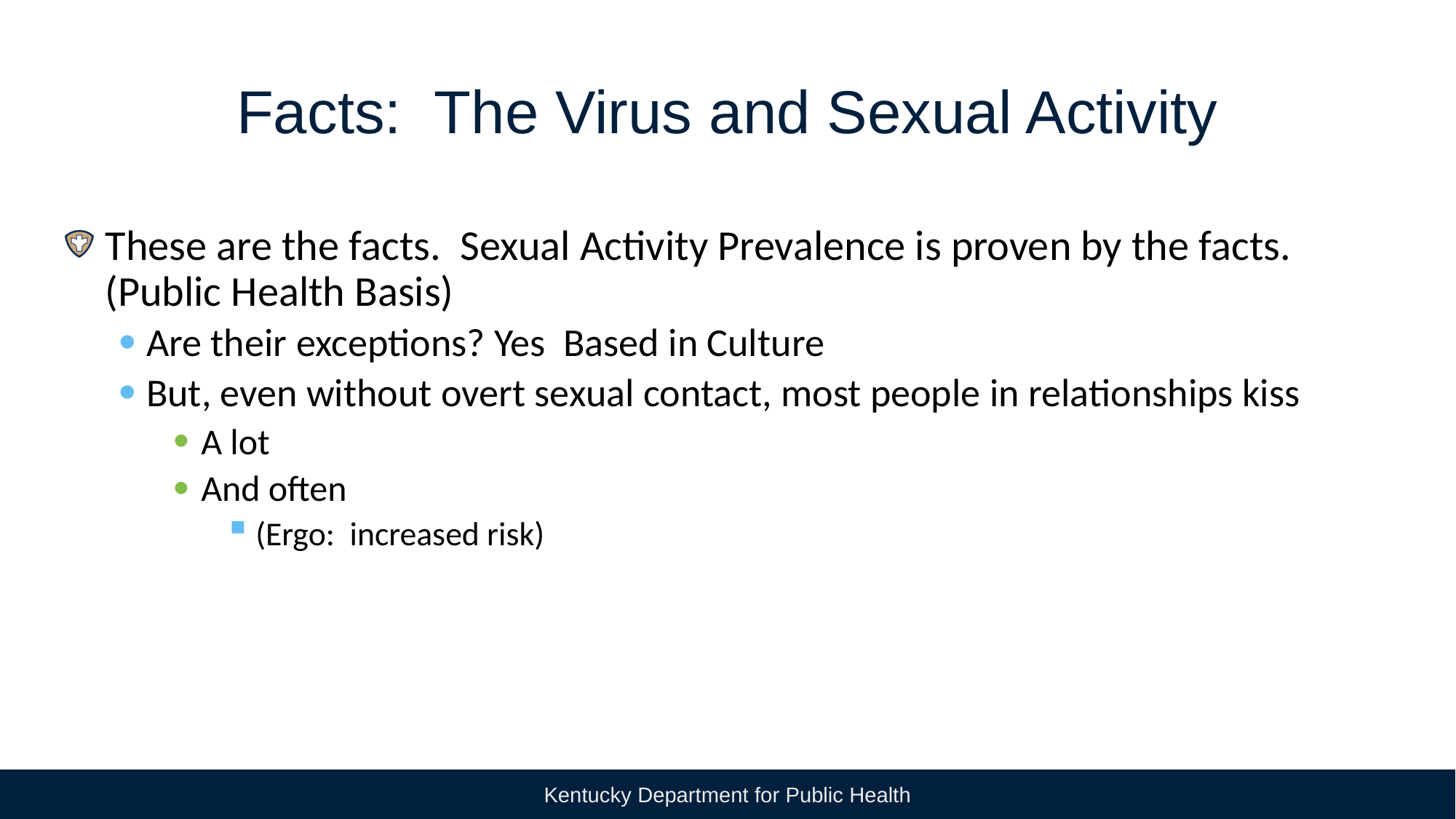

# Facts:  The Virus and Sexual Activity
These are the facts.  Sexual Activity Prevalence is proven by the facts. (Public Health Basis)
Are their exceptions? Yes  Based in Culture
But, even without overt sexual contact, most people in relationships kiss
A lot
And often
(Ergo:  increased risk)